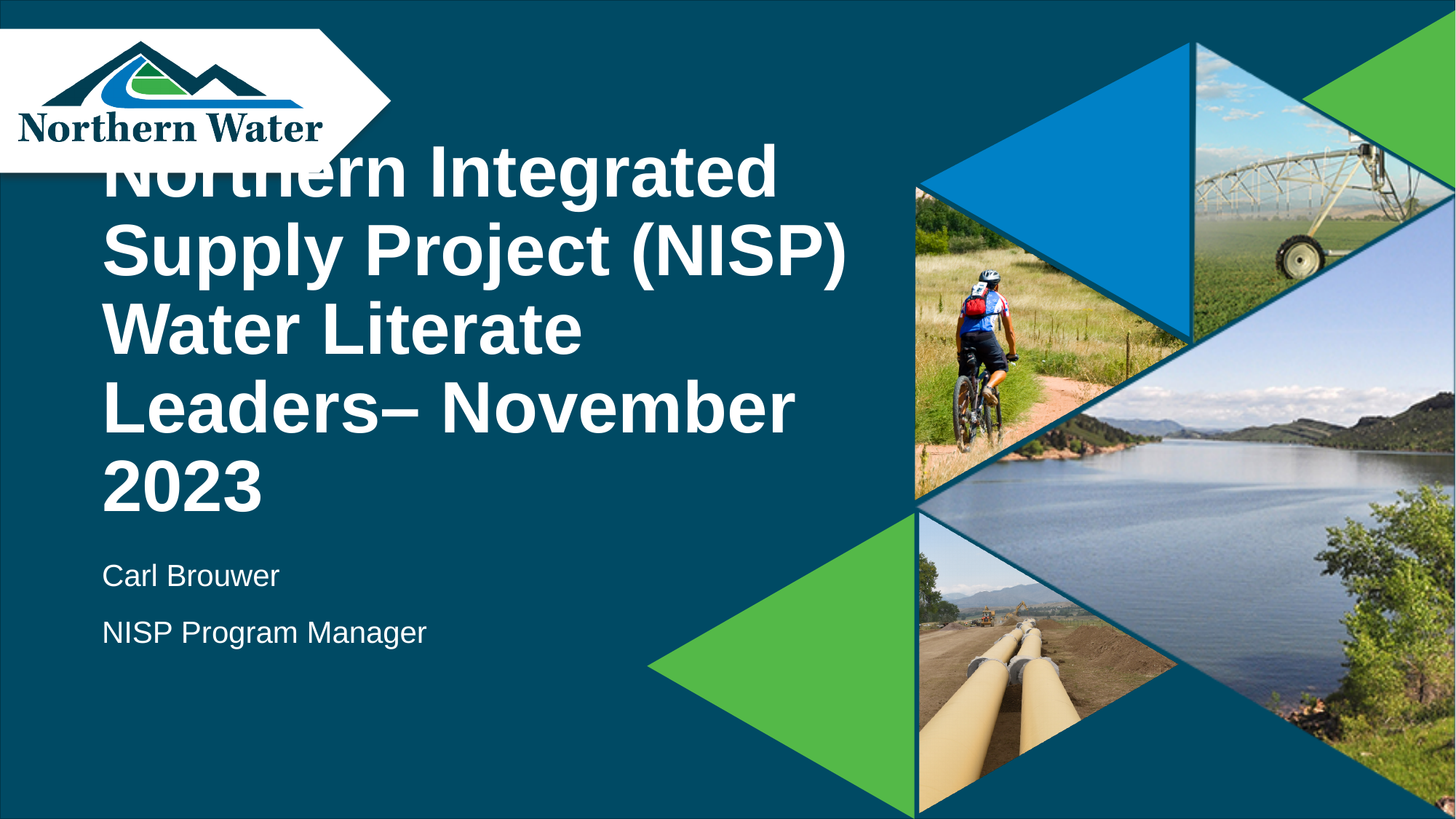

# Northern Integrated Supply Project (NISP) Water Literate Leaders– November 2023
Carl Brouwer
NISP Program Manager